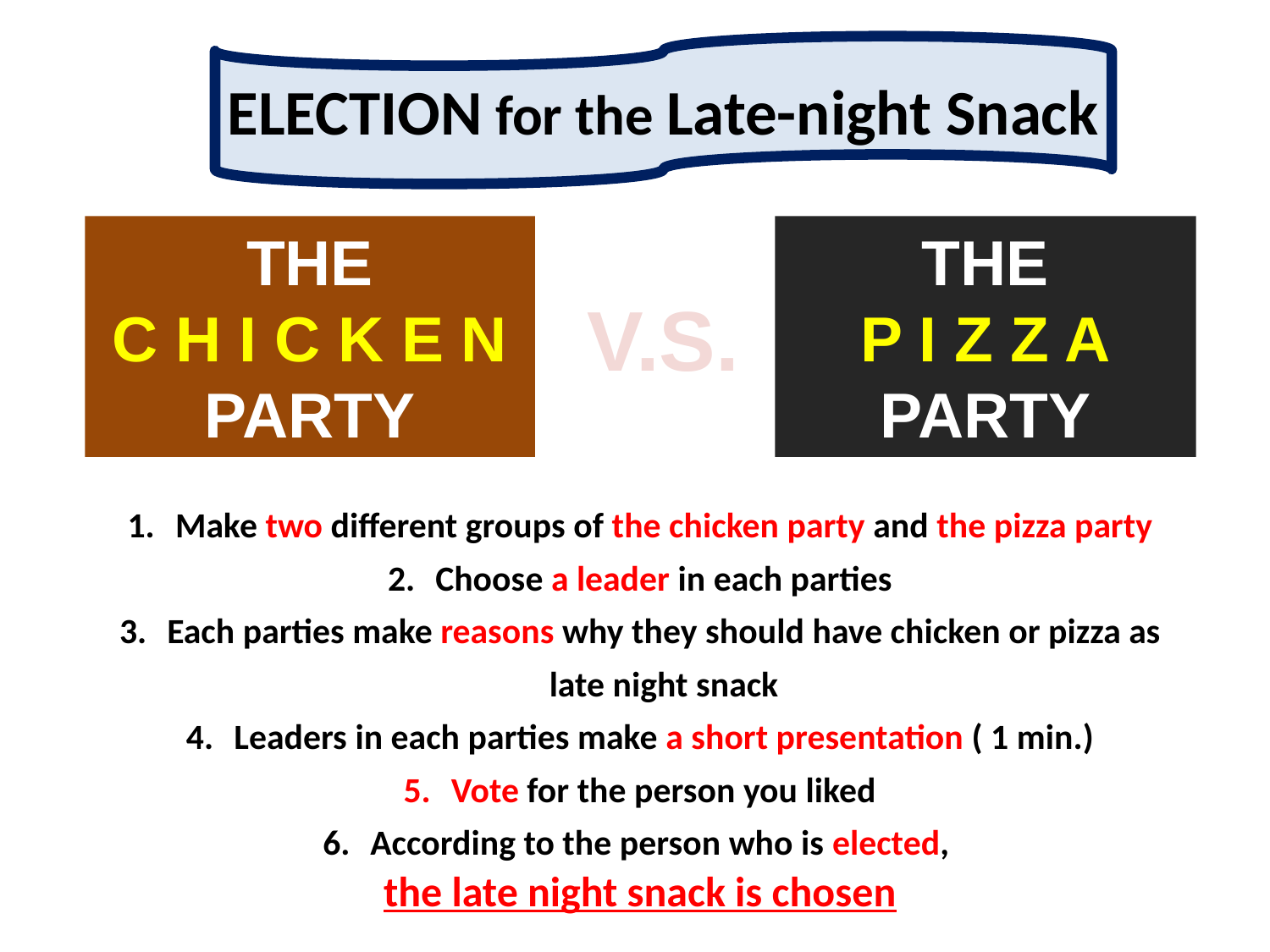

ELECTION for the Late-night Snack
THE
C H I C K E N
PARTY
THE
P I Z Z A
PARTY
V.S.
Make two different groups of the chicken party and the pizza party
Choose a leader in each parties
Each parties make reasons why they should have chicken or pizza as late night snack
Leaders in each parties make a short presentation ( 1 min.)
Vote for the person you liked
According to the person who is elected,
the late night snack is chosen